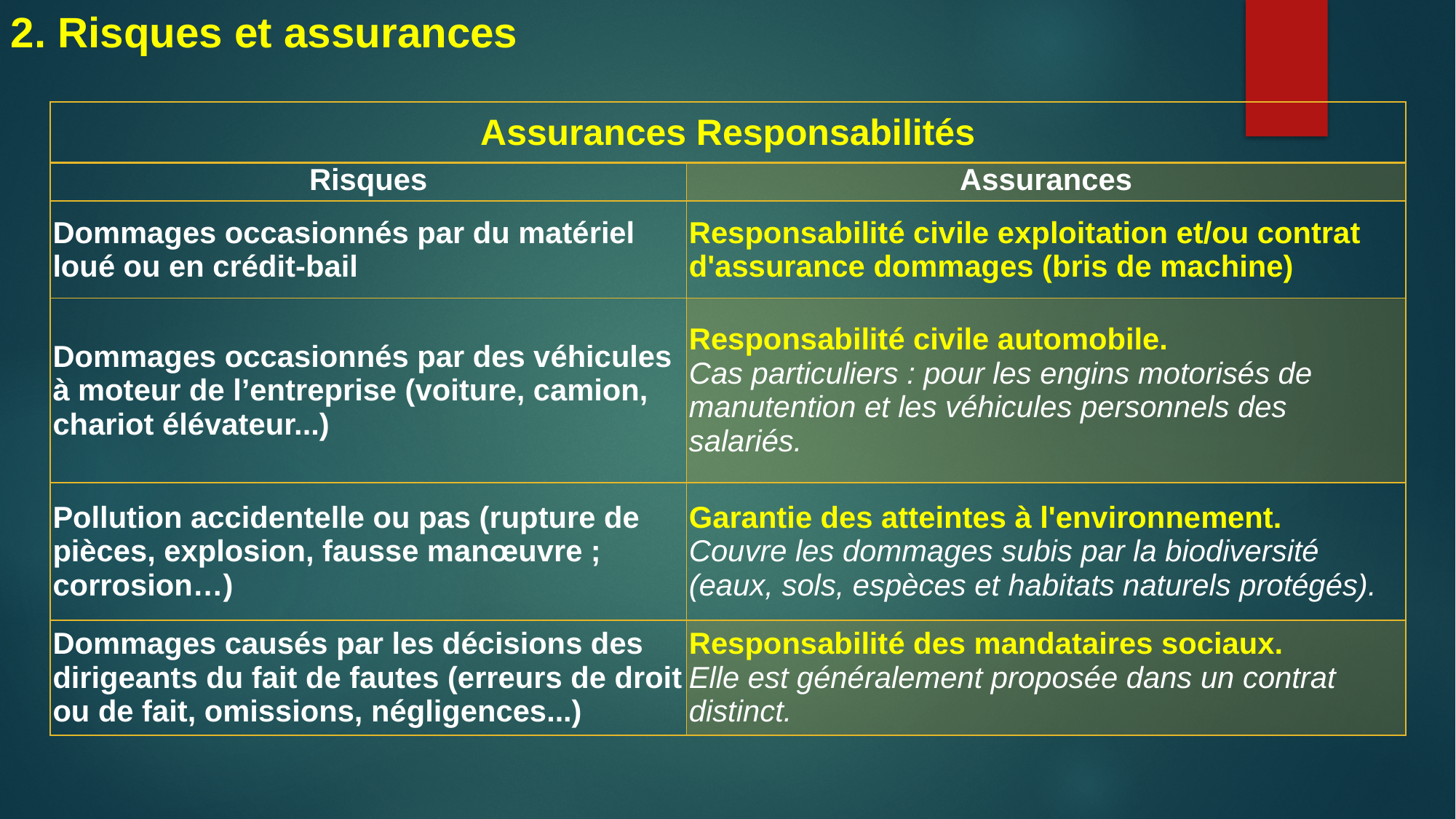

2. Risques et assurances
| Assurances Responsabilités |  |
| --- | --- |
| Risques | Assurances |
| Dommages occasionnés par du matériel loué ou en crédit-bail | Responsabilité civile exploitation et/ou contrat d'assurance dommages (bris de machine) |
| Dommages occasionnés par des véhicules à moteur de l’entreprise (voiture, camion, chariot élévateur...) | Responsabilité civile automobile. Cas particuliers : pour les engins motorisés de manutention et les véhicules personnels des salariés. |
| Pollution accidentelle ou pas (rupture de pièces, explosion, fausse manœuvre ; corrosion…) | Garantie des atteintes à l'environnement. Couvre les dommages subis par la biodiversité (eaux, sols, espèces et habitats naturels protégés). |
| Dommages causés par les décisions des dirigeants du fait de fautes (erreurs de droit ou de fait, omissions, négligences...) | Responsabilité des mandataires sociaux. Elle est généralement proposée dans un contrat distinct. |